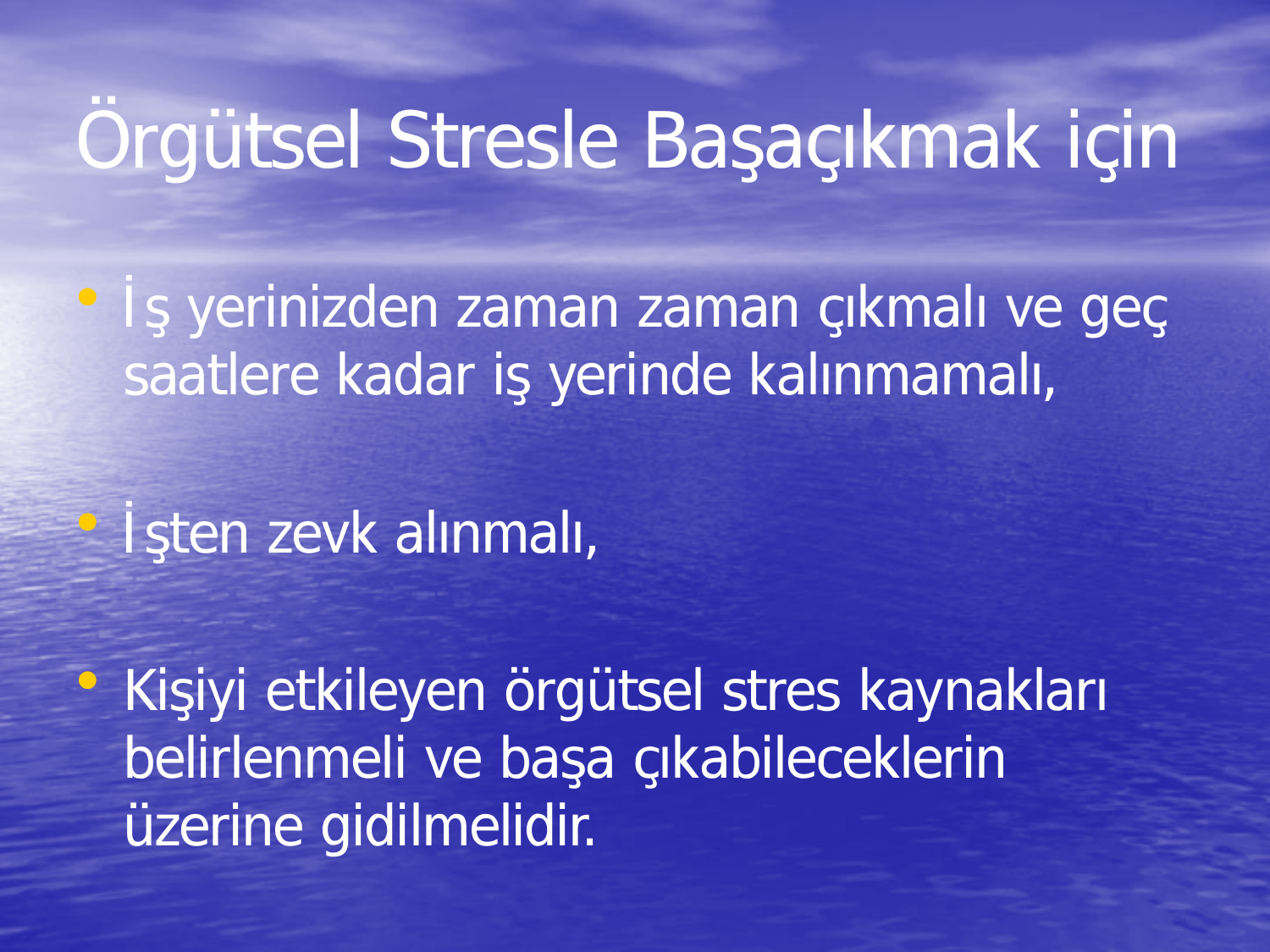

# Örgütsel Stresle Başaçıkmak için
İş yerinizden zaman zaman çıkmalı ve geç saatlere kadar iş yerinde kalınmamalı,

İşten zevk alınmalı,

Kişiyi etkileyen örgütsel stres kaynakları belirlenmeli ve başa çıkabileceklerin üzerine gidilmelidir.